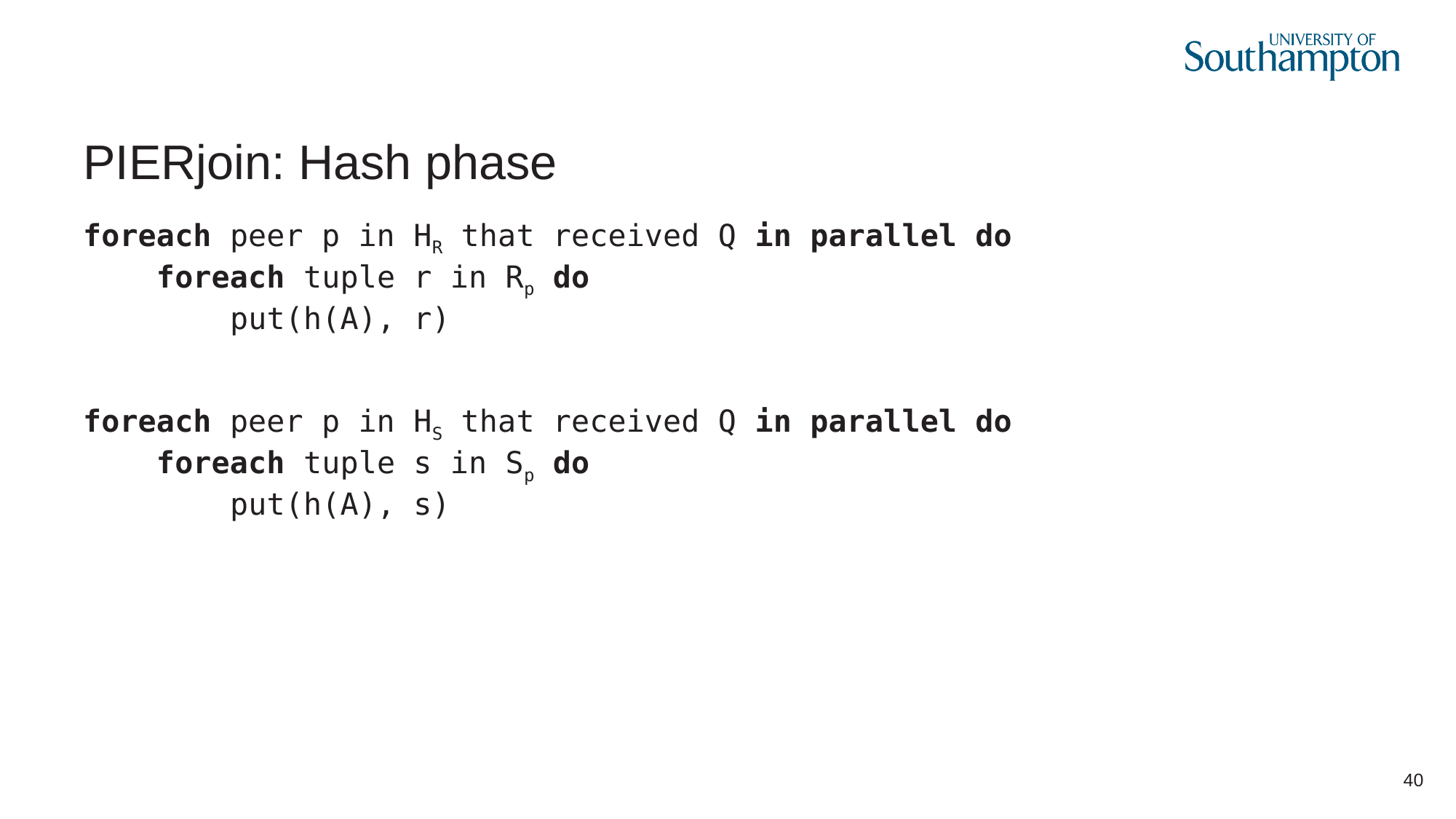

# PIERjoin: Hash phase
foreach peer p in HR that received Q in parallel do
    foreach tuple r in Rp do
        put(h(A), r)

foreach peer p in HS that received Q in parallel do
    foreach tuple s in Sp do
        put(h(A), s)